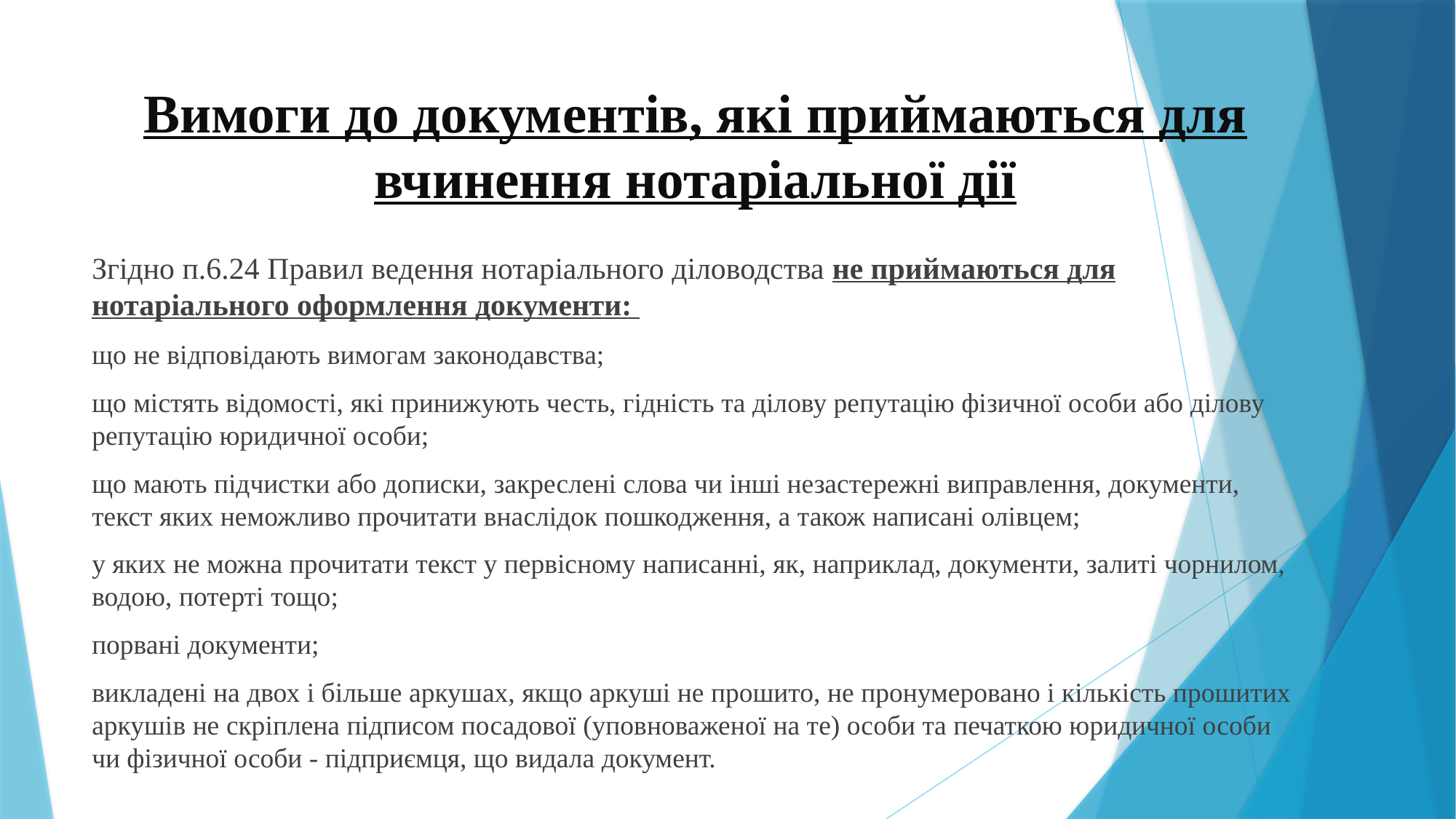

# Вимоги до документів, які приймаються для вчинення нотаріальної дії
Згідно п.6.24 Правил ведення нотаріального діловодства не приймаються для нотаріального оформлення документи:
що не відповідають вимогам законодавства;
що містять відомості, які принижують честь, гідність та ділову репутацію фізичної особи або ділову репутацію юридичної особи;
що мають підчистки або дописки, закреслені слова чи інші незастережні виправлення, документи, текст яких неможливо прочитати внаслідок пошкодження, а також написані олівцем;
у яких не можна прочитати текст у первісному написанні, як, наприклад, документи, залиті чорнилом, водою, потерті тощо;
порвані документи;
викладені на двох і більше аркушах, якщо аркуші не прошито, не пронумеровано і кількість прошитих аркушів не скріплена підписом посадової (уповноваженої на те) особи та печаткою юридичної особи чи фізичної особи - підприємця, що видала документ.